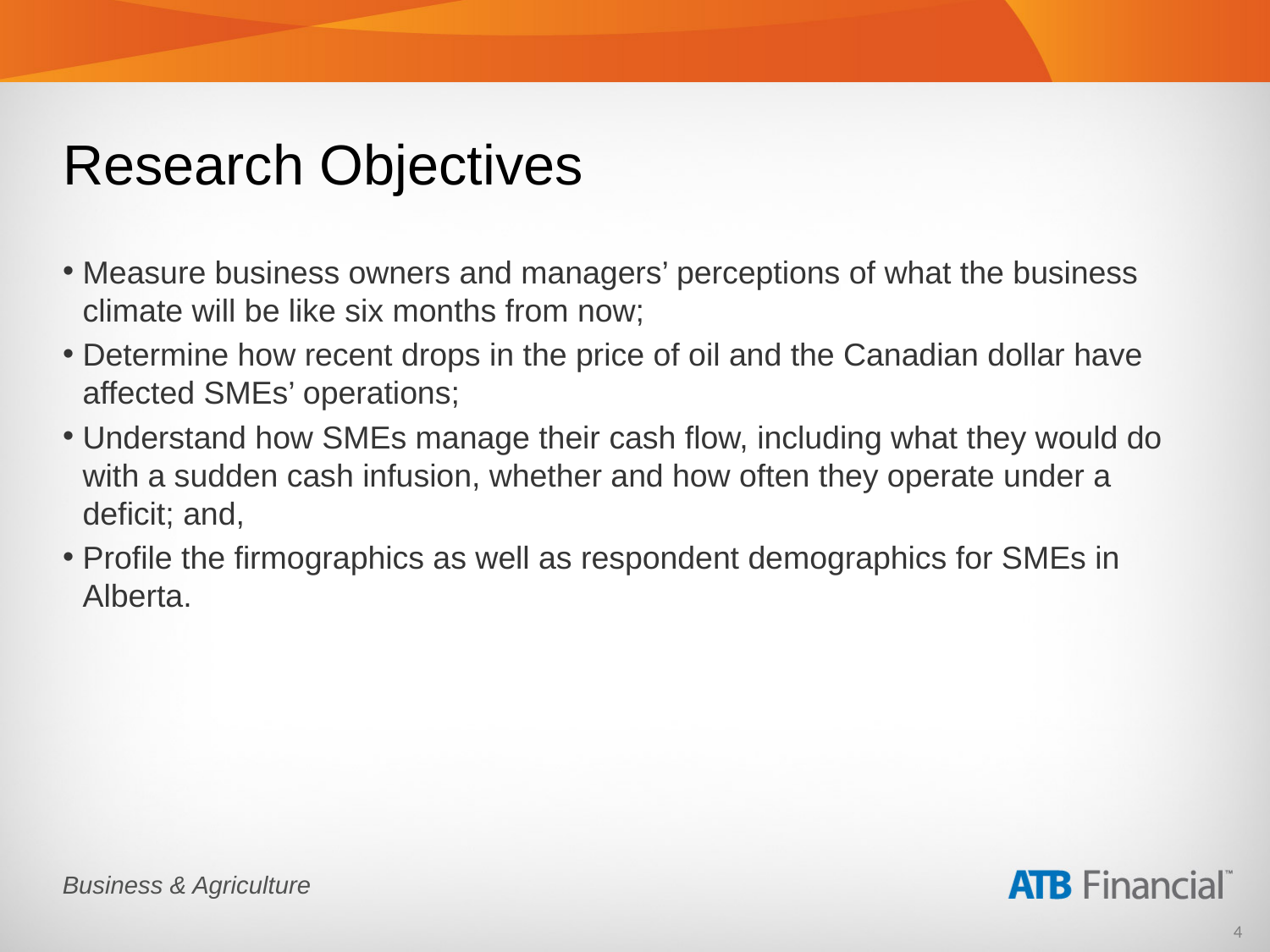

# Research Objectives

Measure business owners and managers’ perceptions of what the business climate will be like six months from now;
Determine how recent drops in the price of oil and the Canadian dollar have affected SMEs’ operations;
Understand how SMEs manage their cash flow, including what they would do with a sudden cash infusion, whether and how often they operate under a deficit; and,
Profile the firmographics as well as respondent demographics for SMEs in Alberta.